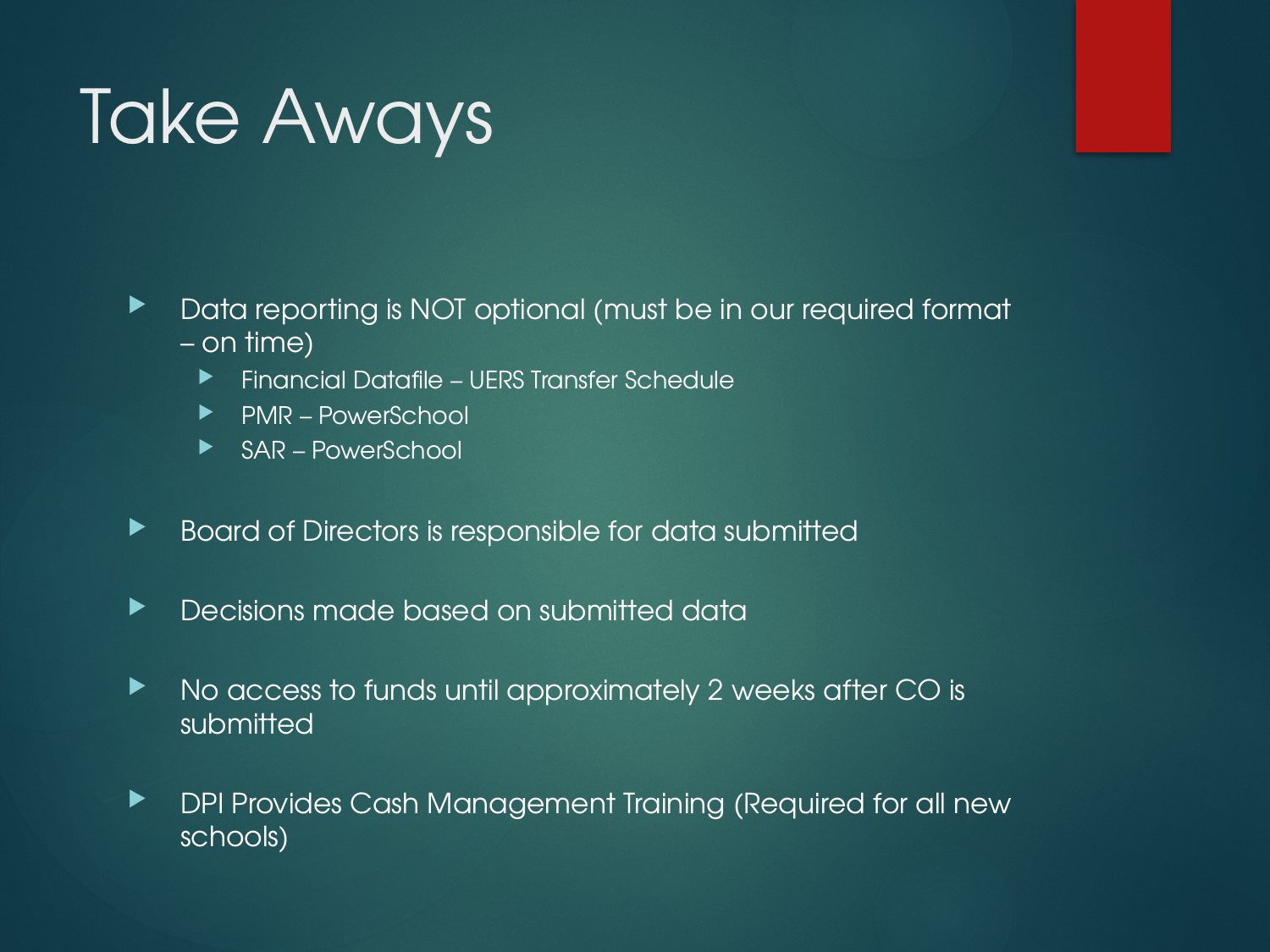

# Take Aways
Data reporting is NOT optional (must be in our required format – on time)
Financial Datafile – UERS Transfer Schedule
PMR – PowerSchool
SAR – PowerSchool

Board of Directors is responsible for data submitted

Decisions made based on submitted data

No access to funds until approximately 2 weeks after CO is submitted

DPI Provides Cash Management Training (Required for all new schools)